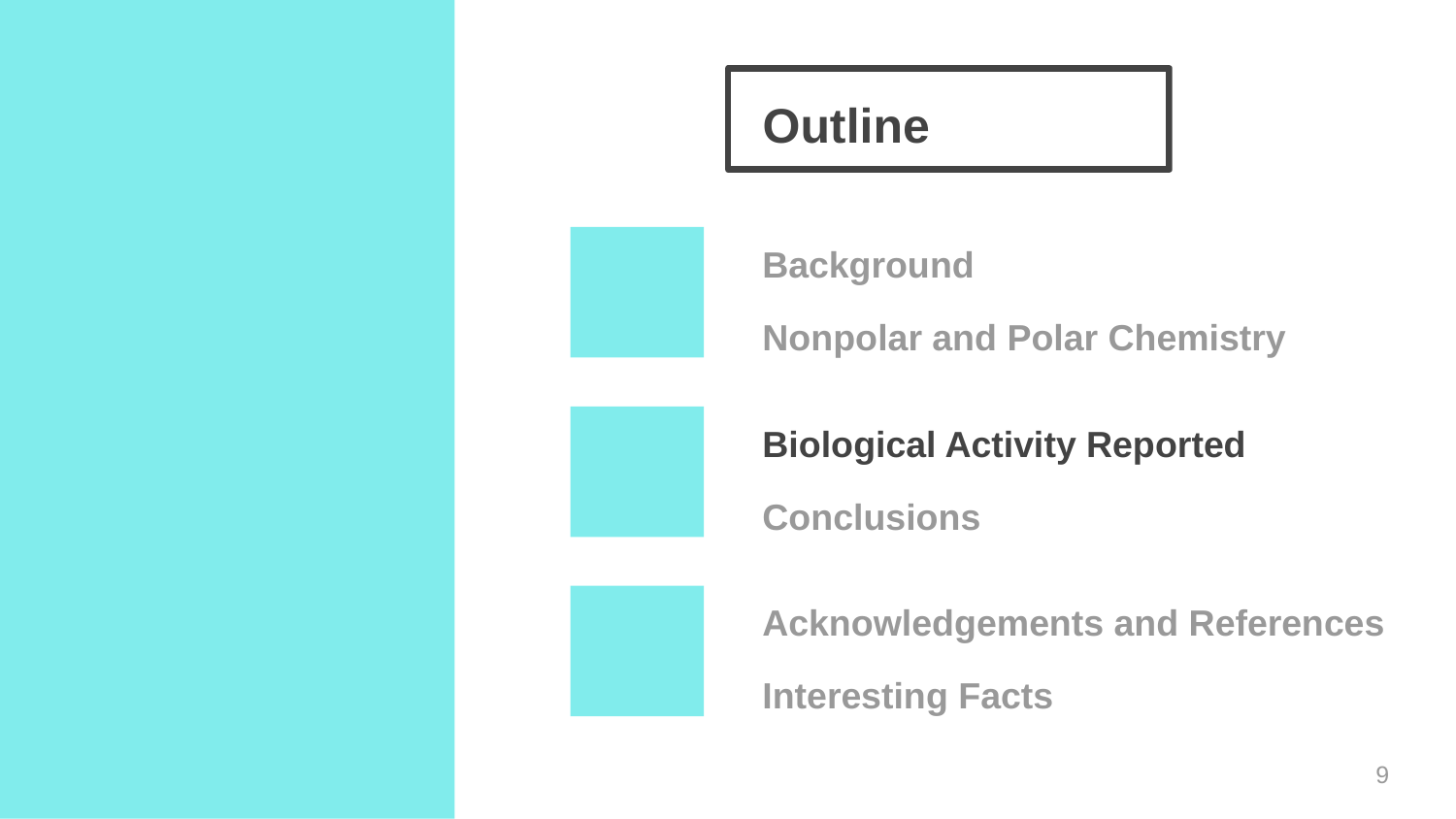

# Outline
Background

Nonpolar and Polar Chemistry
Biological Activity Reported

Conclusions
Acknowledgements and References

Interesting Facts
9